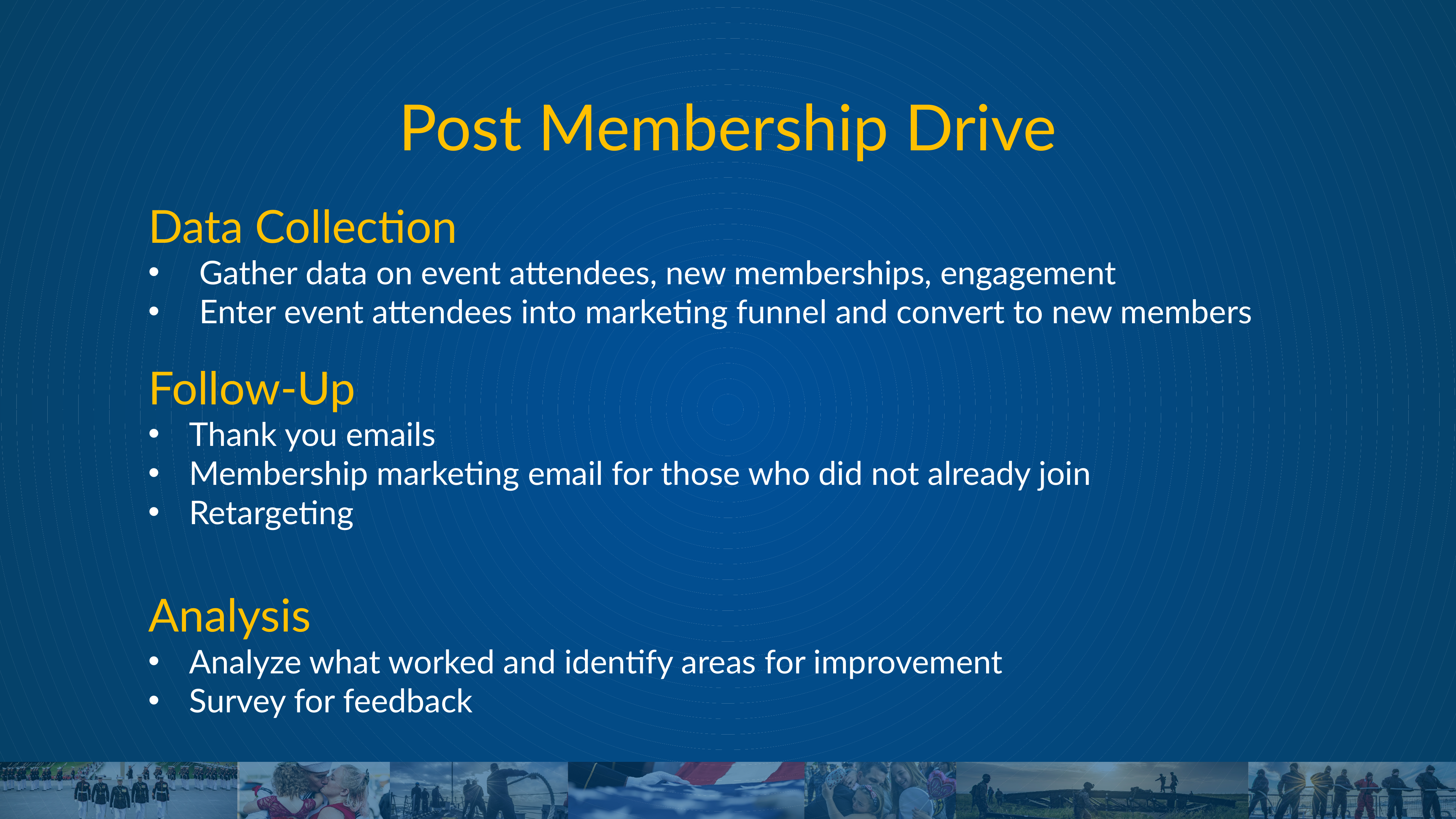

# Post Membership Drive
Data Collection
Gather data on event attendees, new memberships, engagement
Enter event attendees into marketing funnel and convert to new members

Follow-Up
Thank you emails
Membership marketing email for those who did not already join
Retargeting

Analysis
Analyze what worked and identify areas for improvement
Survey for feedback